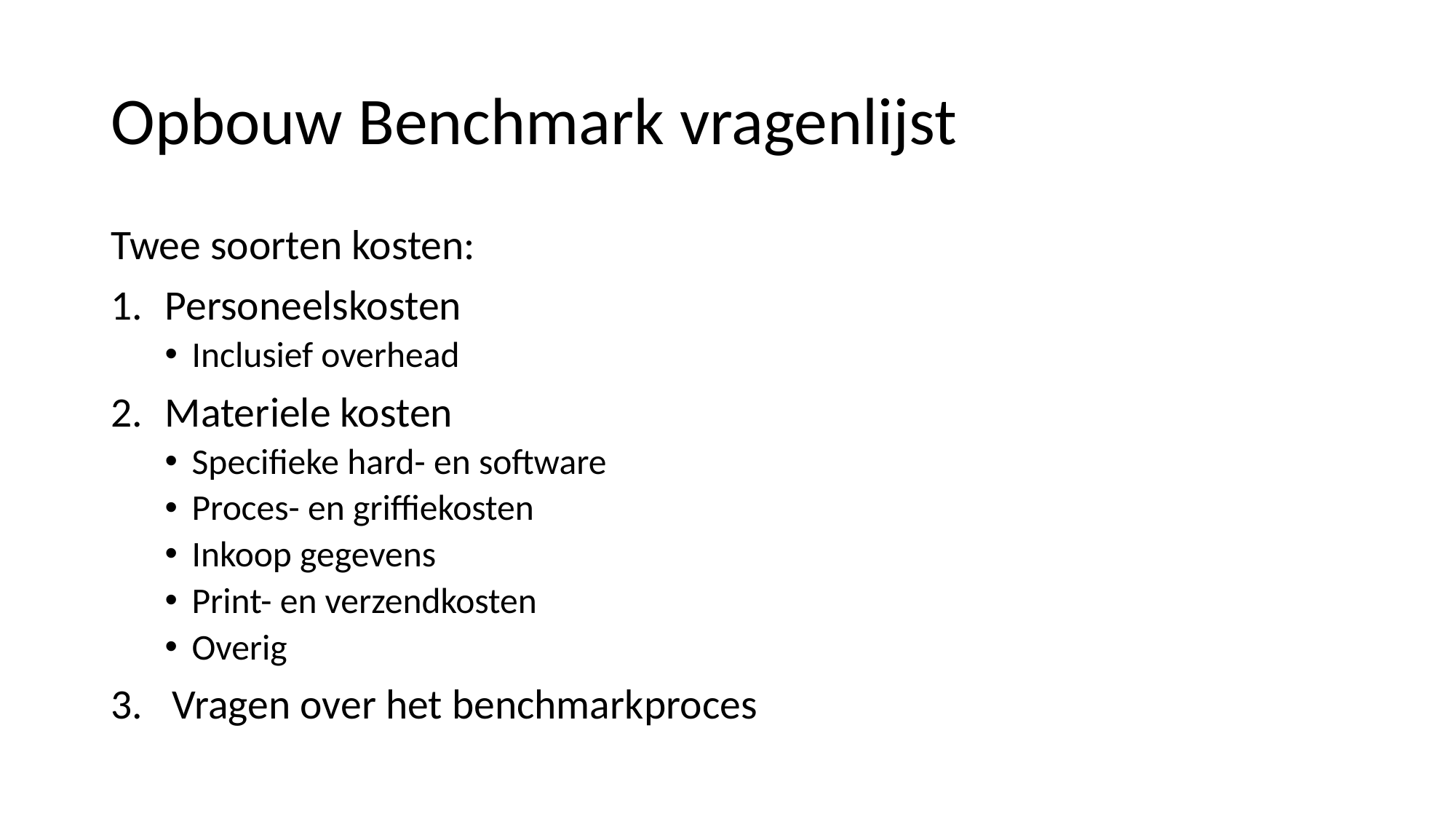

# Opbouw Benchmark vragenlijst
Twee soorten kosten:
Personeelskosten
Inclusief overhead
Materiele kosten
Specifieke hard- en software
Proces- en griffiekosten
Inkoop gegevens
Print- en verzendkosten
Overig
Vragen over het benchmarkproces